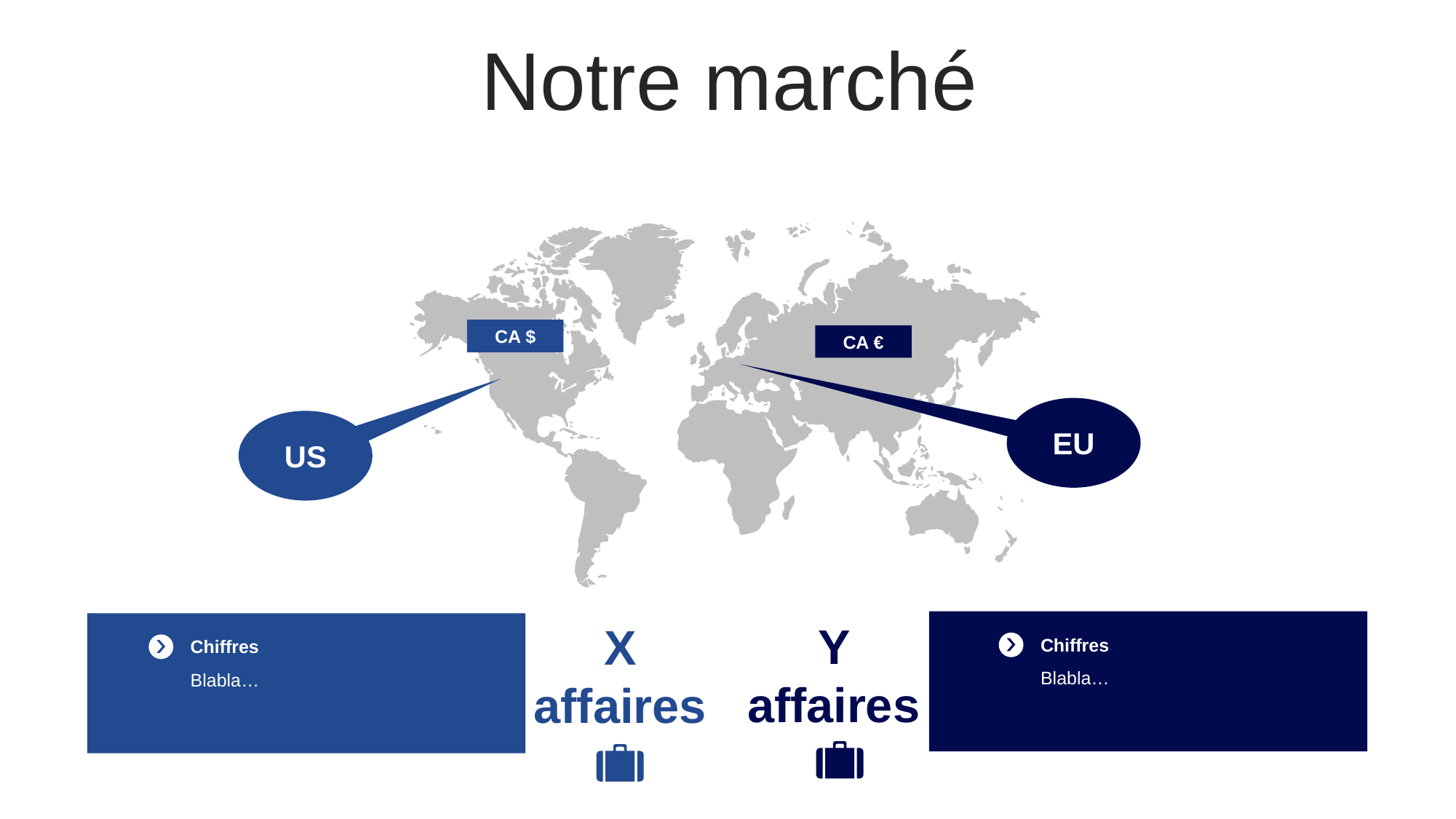

Notre marché

CA $
CA €
EU
US
Y affaires
X affaires

Chiffres
Blabla…
Chiffres
Blabla…